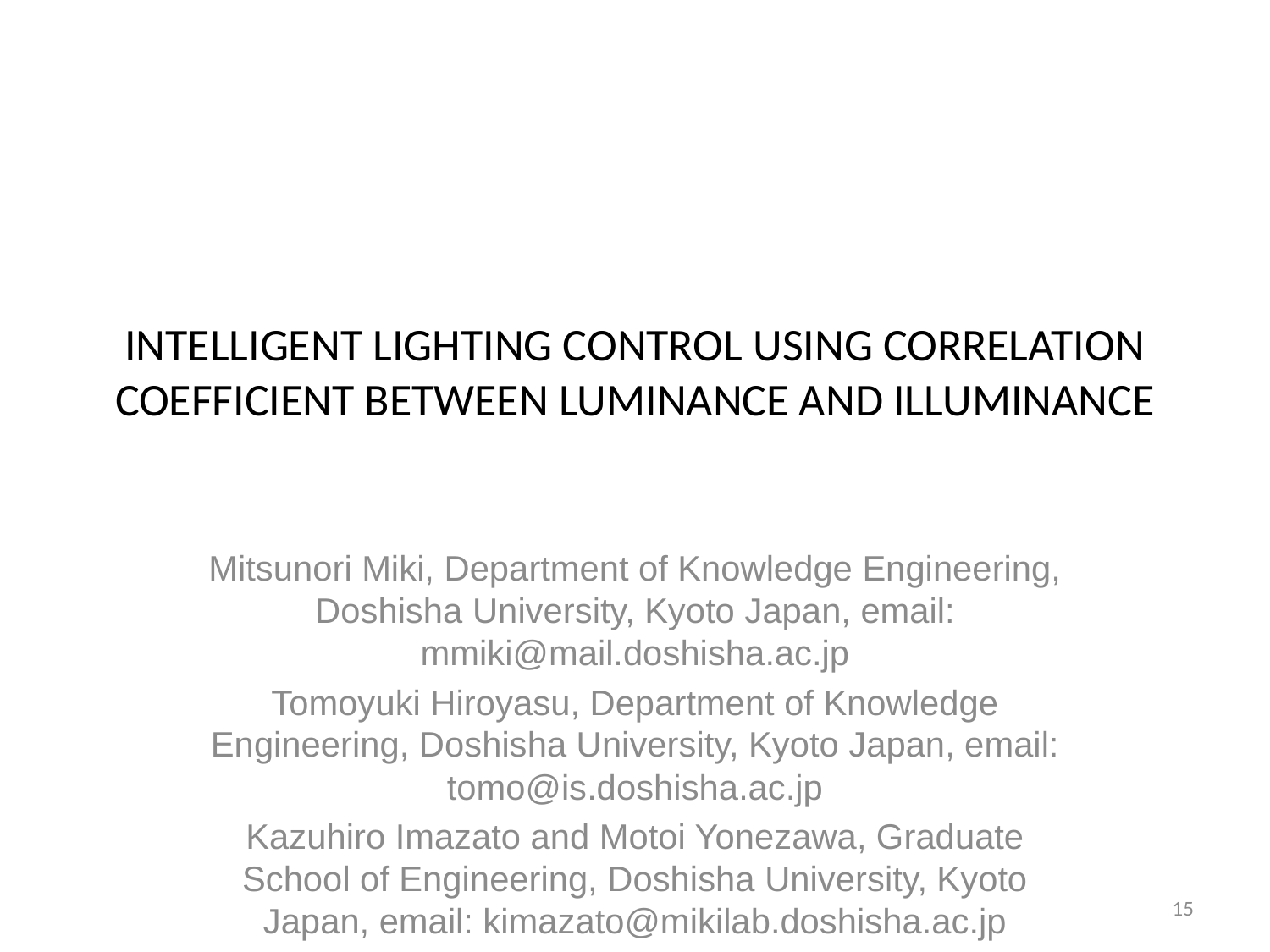

# INTELLIGENT LIGHTING CONTROL USING CORRELATION COEFFICIENT BETWEEN LUMINANCE AND ILLUMINANCE
Mitsunori Miki, Department of Knowledge Engineering, Doshisha University, Kyoto Japan, email: mmiki@mail.doshisha.ac.jp
Tomoyuki Hiroyasu, Department of Knowledge Engineering, Doshisha University, Kyoto Japan, email: tomo@is.doshisha.ac.jp
Kazuhiro Imazato and Motoi Yonezawa, Graduate School of Engineering, Doshisha University, Kyoto Japan, email: kimazato@mikilab.doshisha.ac.jp
15